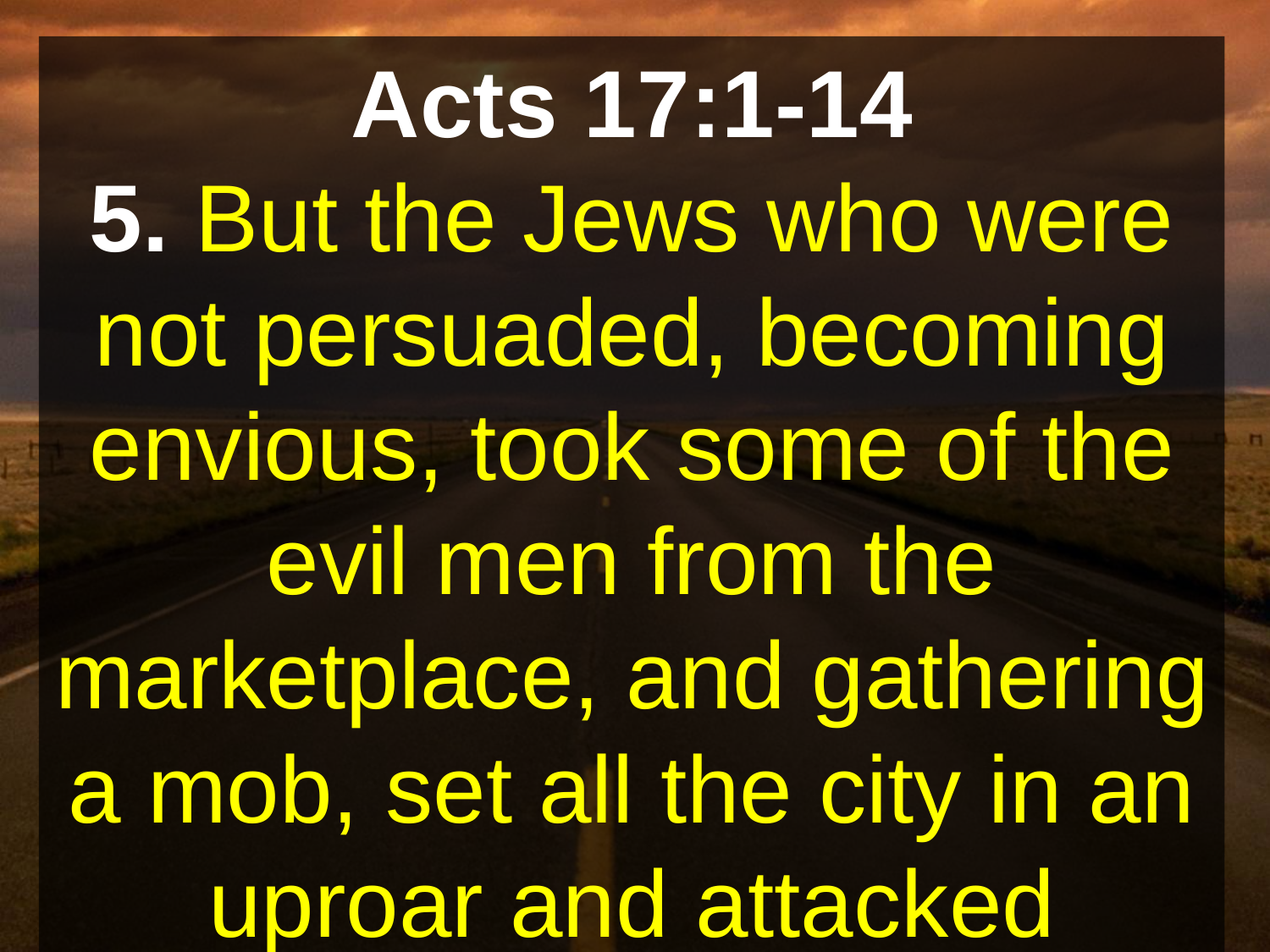

Acts 17:1-14
5. But the Jews who were not persuaded, becoming envious, took some of the evil men from the marketplace, and gathering a mob, set all the city in an uproar and attacked